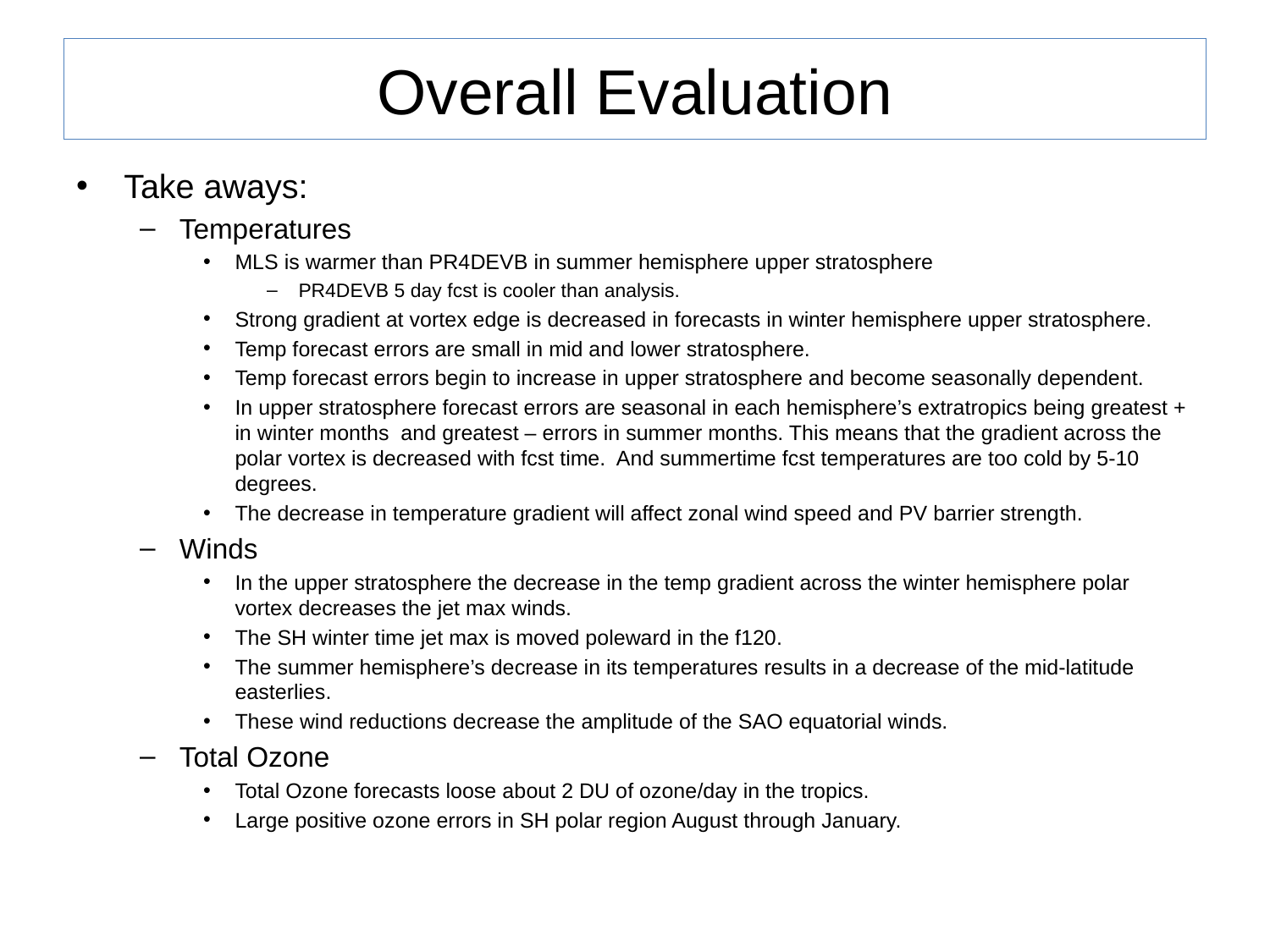

# Overall Evaluation
Take aways:
Temperatures
MLS is warmer than PR4DEVB in summer hemisphere upper stratosphere
PR4DEVB 5 day fcst is cooler than analysis.
Strong gradient at vortex edge is decreased in forecasts in winter hemisphere upper stratosphere.
Temp forecast errors are small in mid and lower stratosphere.
Temp forecast errors begin to increase in upper stratosphere and become seasonally dependent.
In upper stratosphere forecast errors are seasonal in each hemisphere’s extratropics being greatest + in winter months  and greatest – errors in summer months. This means that the gradient across the polar vortex is decreased with fcst time.  And summertime fcst temperatures are too cold by 5-10 degrees.
The decrease in temperature gradient will affect zonal wind speed and PV barrier strength.
Winds
In the upper stratosphere the decrease in the temp gradient across the winter hemisphere polar vortex decreases the jet max winds.
The SH winter time jet max is moved poleward in the f120.
The summer hemisphere’s decrease in its temperatures results in a decrease of the mid-latitude easterlies.
These wind reductions decrease the amplitude of the SAO equatorial winds.
Total Ozone
Total Ozone forecasts loose about 2 DU of ozone/day in the tropics.
Large positive ozone errors in SH polar region August through January.